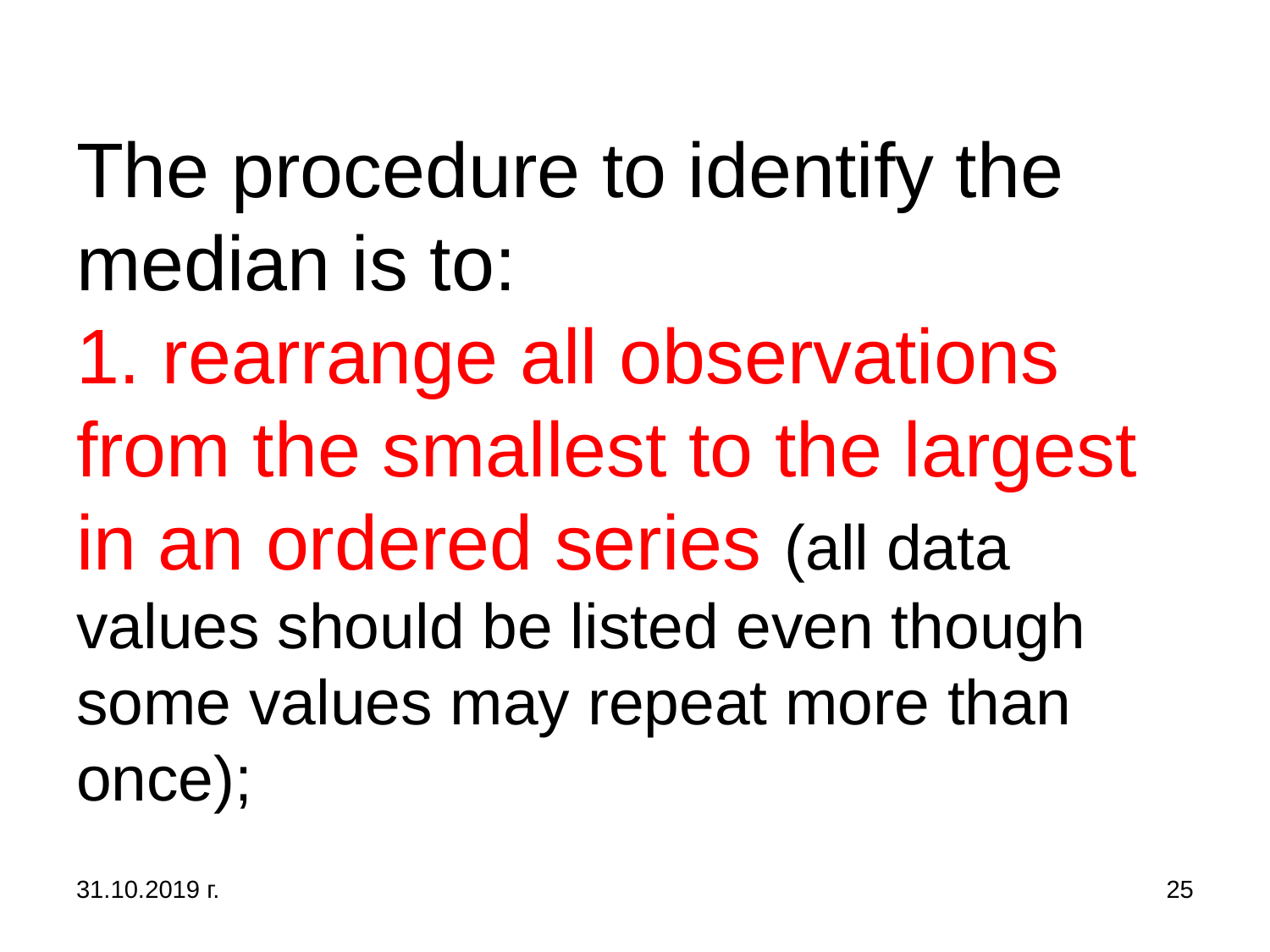

# The procedure to identify the median is to: 1. rearrange all observations from the smallest to the largest in an ordered series (all data values should be listed even though some values may repeat more than once);
31.10.2019 г.
25